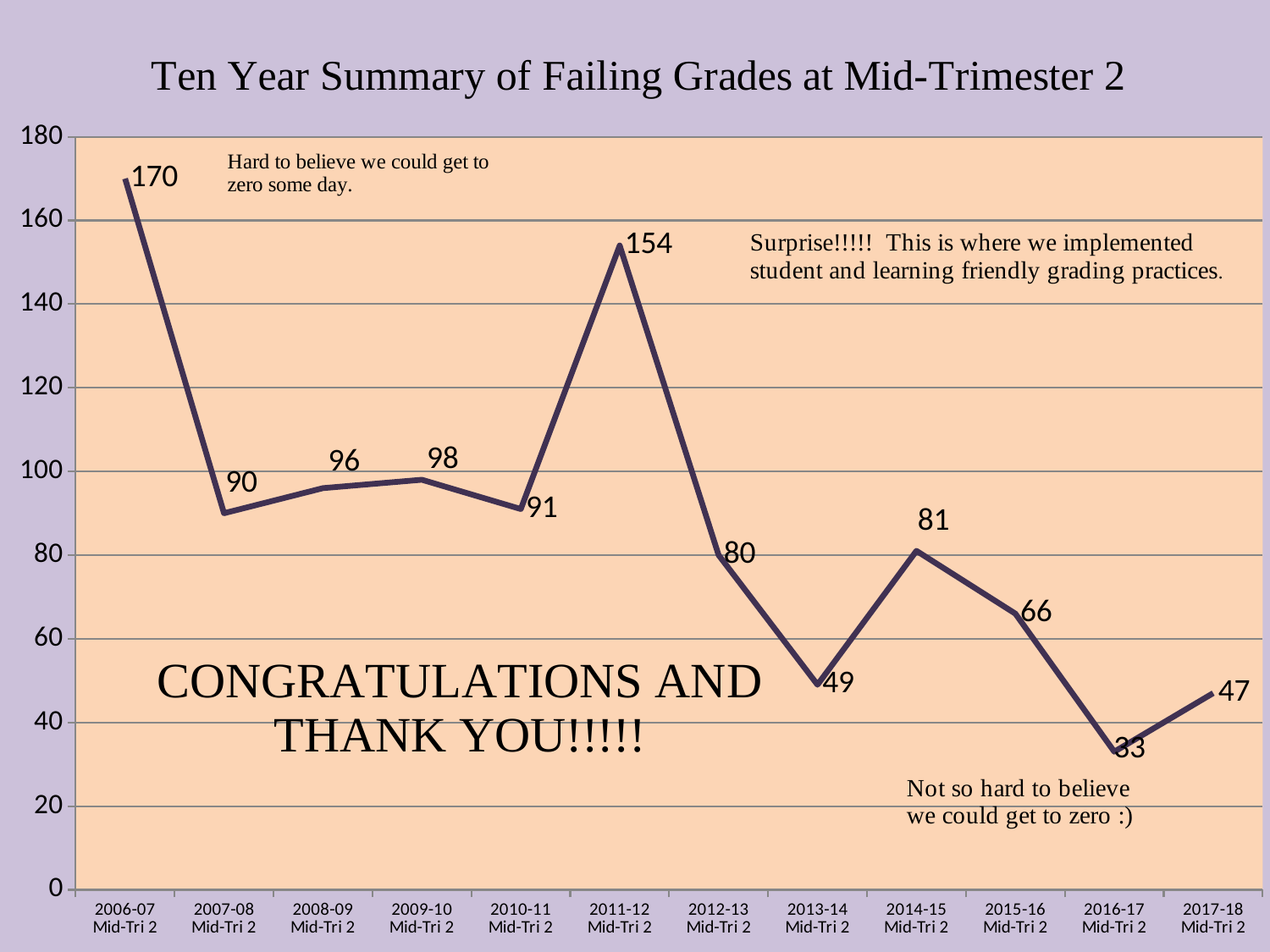

### Chart

| Category |  |
|---|---|
| 2006-07 Mid-Tri 2 | 170.0 |
| 2007-08 Mid-Tri 2 | 90.0 |
| 2008-09 Mid-Tri 2 | 96.0 |
| 2009-10 Mid-Tri 2 | 98.0 |
| 2010-11 Mid-Tri 2 | 91.0 |
| 2011-12 Mid-Tri 2 | 154.0 |
| 2012-13 Mid-Tri 2 | 80.0 |
| 2013-14 Mid-Tri 2 | 49.0 |
| 2014-15 Mid-Tri 2 | 81.0 |
| 2015-16 Mid-Tri 2 | 66.0 |
| 2016-17 Mid-Tri 2 | 33.0 |
| 2017-18 Mid-Tri 2 | 47.0 |